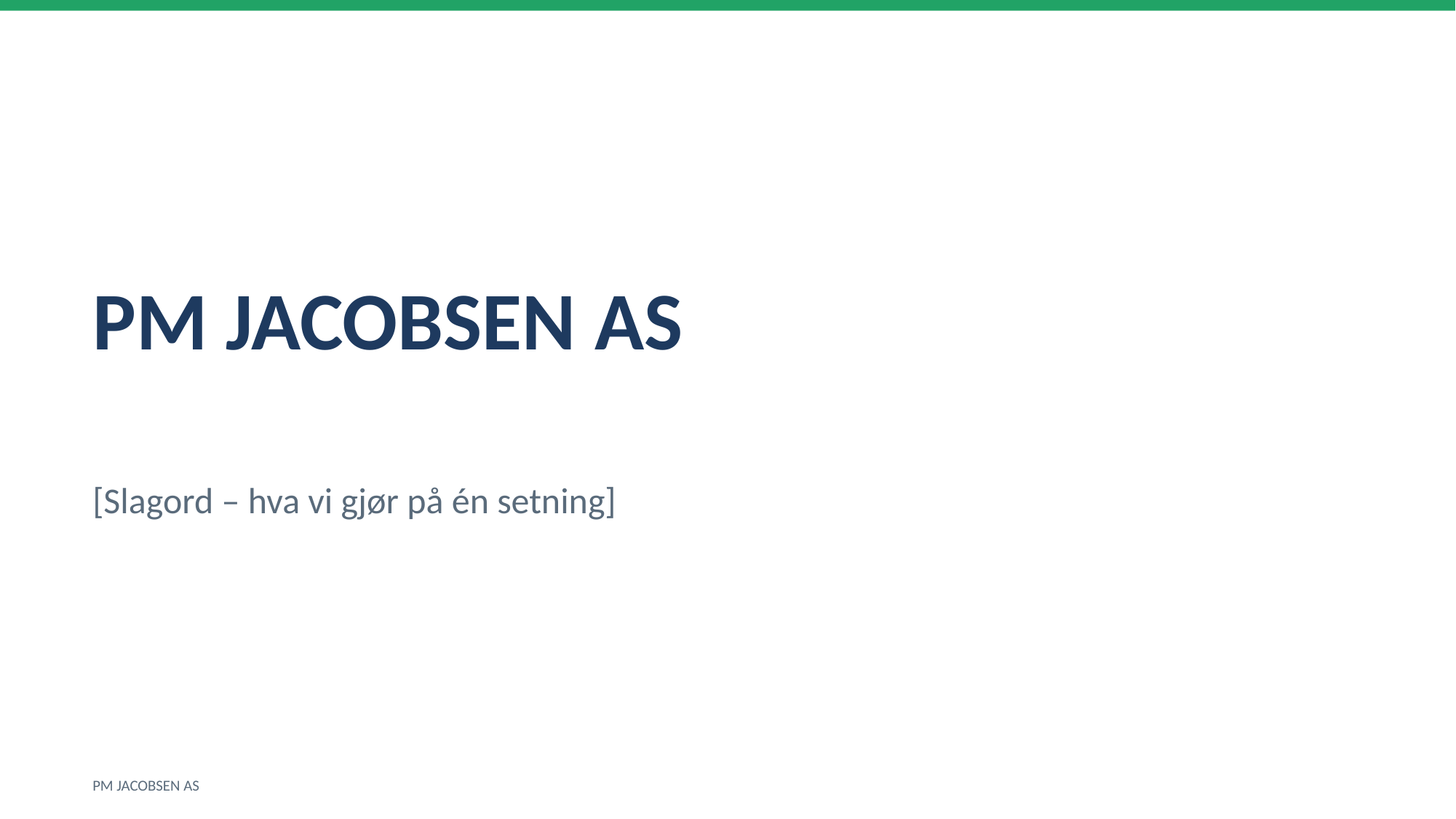

PM JACOBSEN AS
[Slagord – hva vi gjør på én setning]
PM JACOBSEN AS